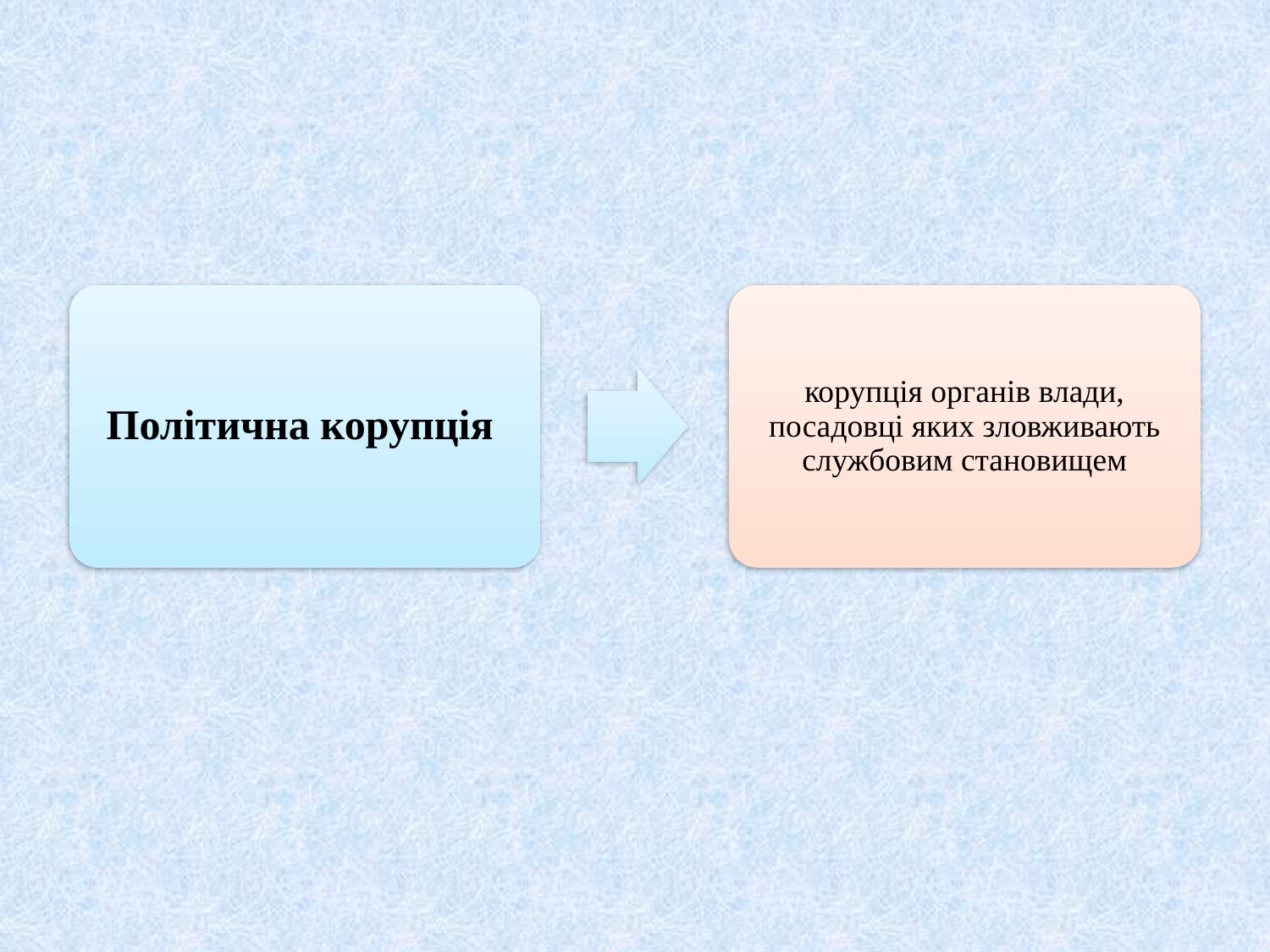

Політична корупція

корупція органів влади, посадовці яких зловживають службовим становищем